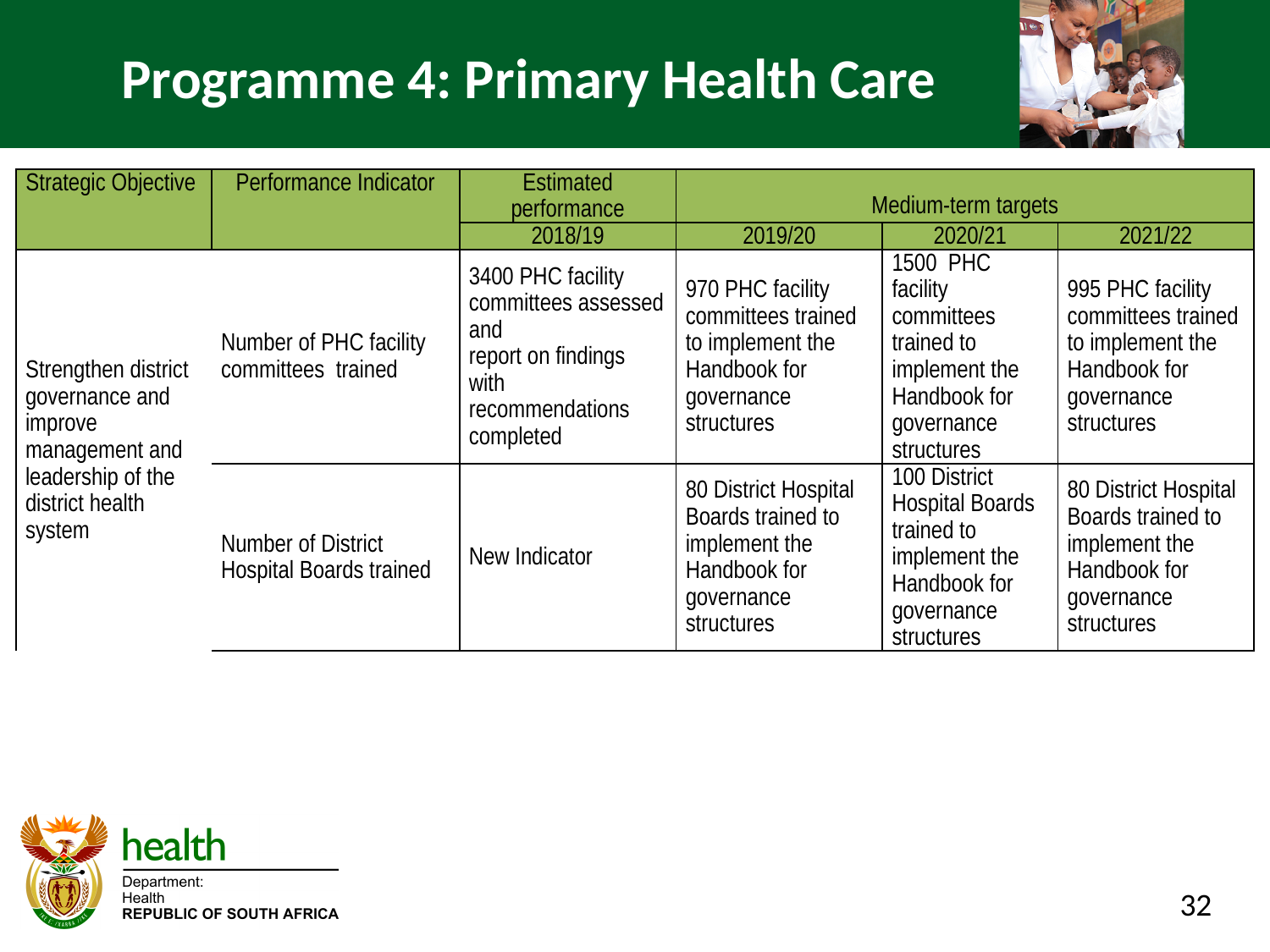

# Programme 4: Primary Health Care
| Strategic Objective | Performance Indicator | Estimated performance | Medium-term targets |  |  |
| --- | --- | --- | --- | --- | --- |
|  |  | 2018/19 | 2019/20 | 2020/21 | 2021/22 |
| Strengthen district governance and improve management and leadership of the district health system | Number of PHC facility committees trained | 3400 PHC facility committees assessed and report on findings with recommendations completed | 970 PHC facility committees trained to implement the Handbook for governance structures | 1500 PHC facility committees trained to implement the Handbook for governance structures | 995 PHC facility committees trained to implement the Handbook for governance structures |
|  | Number of District Hospital Boards trained | New Indicator | 80 District Hospital Boards trained to implement the Handbook for governance structures | 100 District Hospital Boards trained to implement the Handbook for governance structures | 80 District Hospital Boards trained to implement the Handbook for governance structures |
32